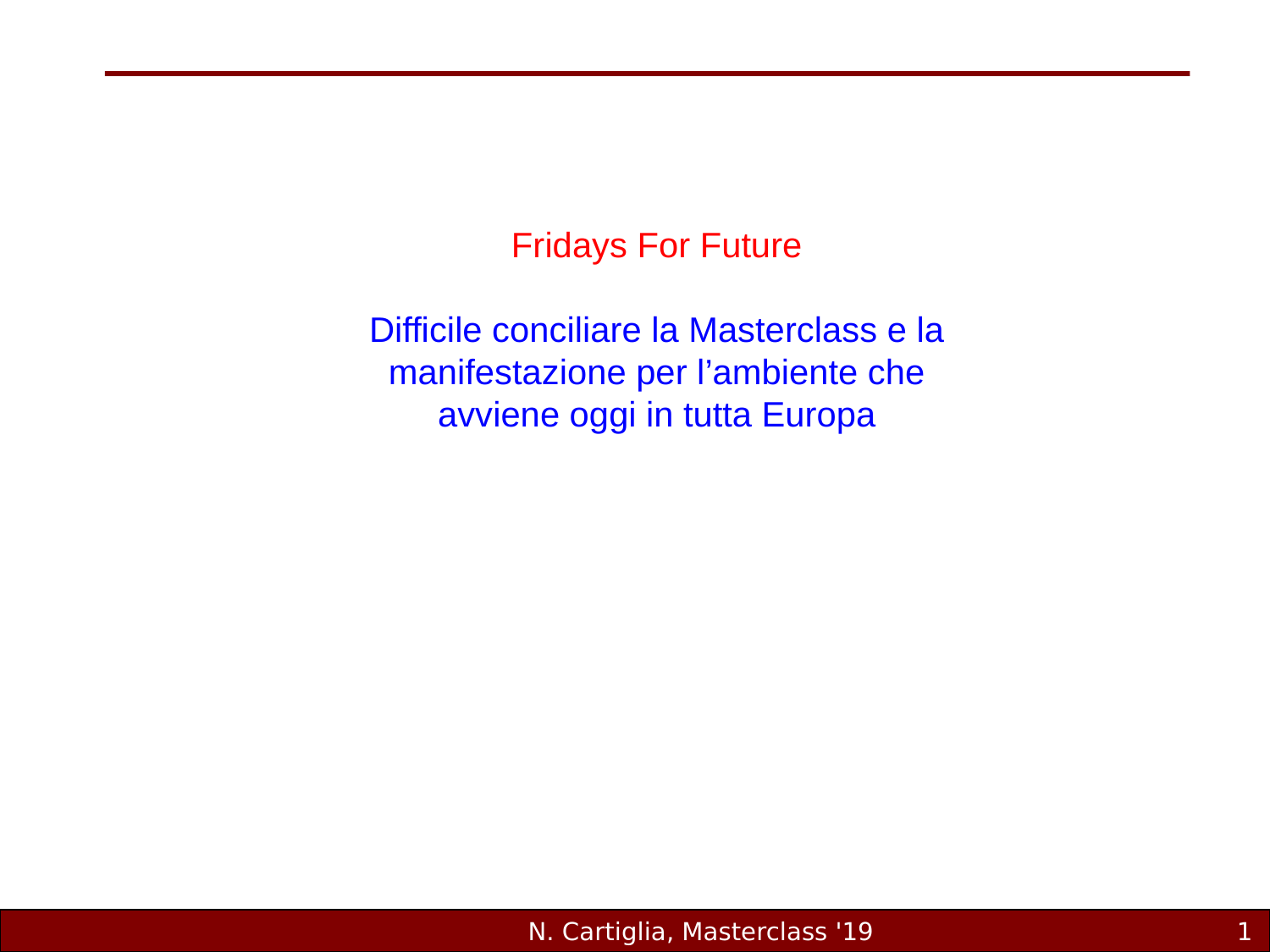

Fridays For Future

Difficile conciliare la Masterclass e la manifestazione per l’ambiente che avviene oggi in tutta Europa
N. Cartiglia, Masterclass '19
1